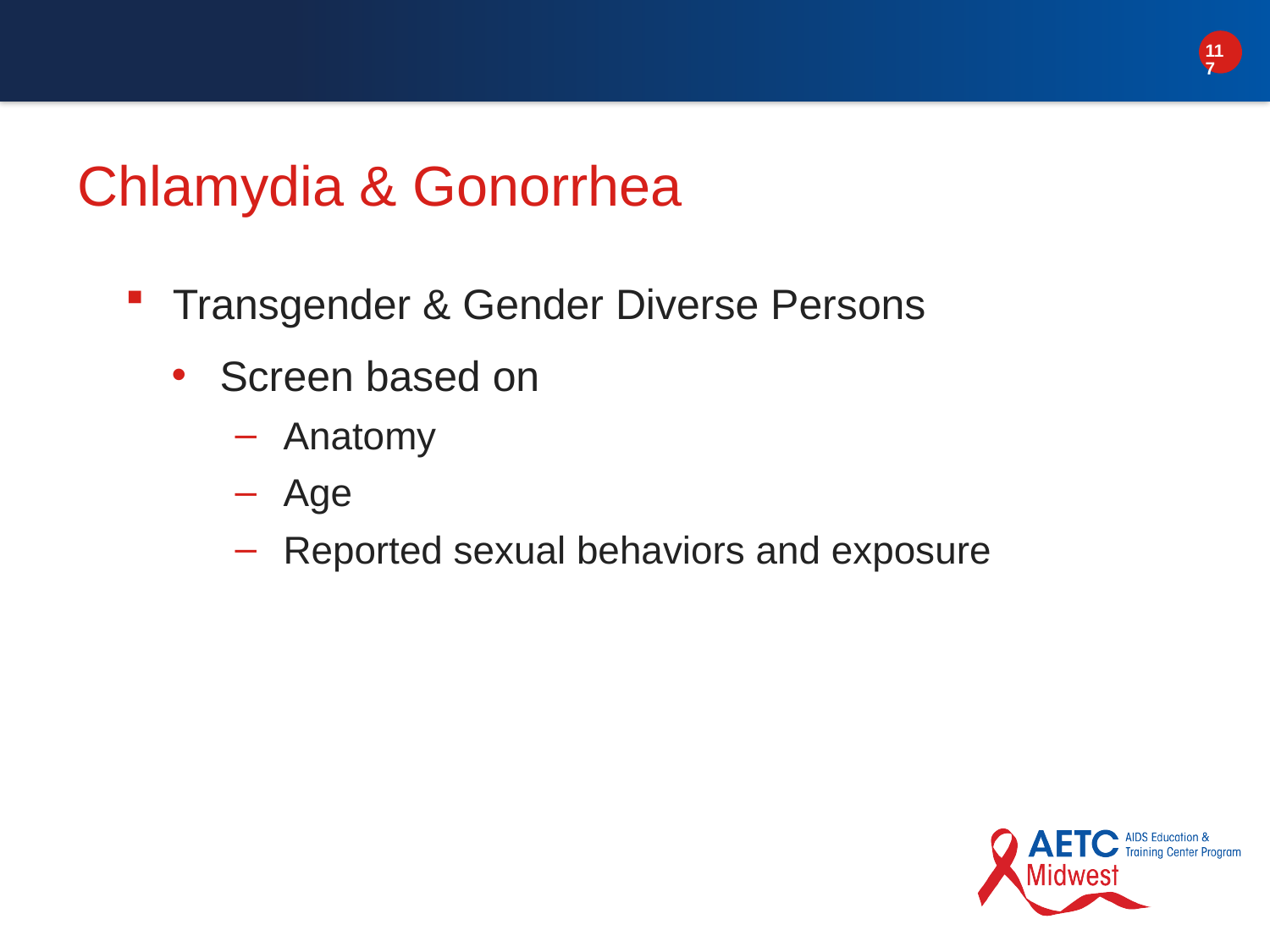

# Chlamydia & Gonorrhea
Transgender & Gender Diverse Persons
Screen based on
Anatomy
Age
Reported sexual behaviors and exposure